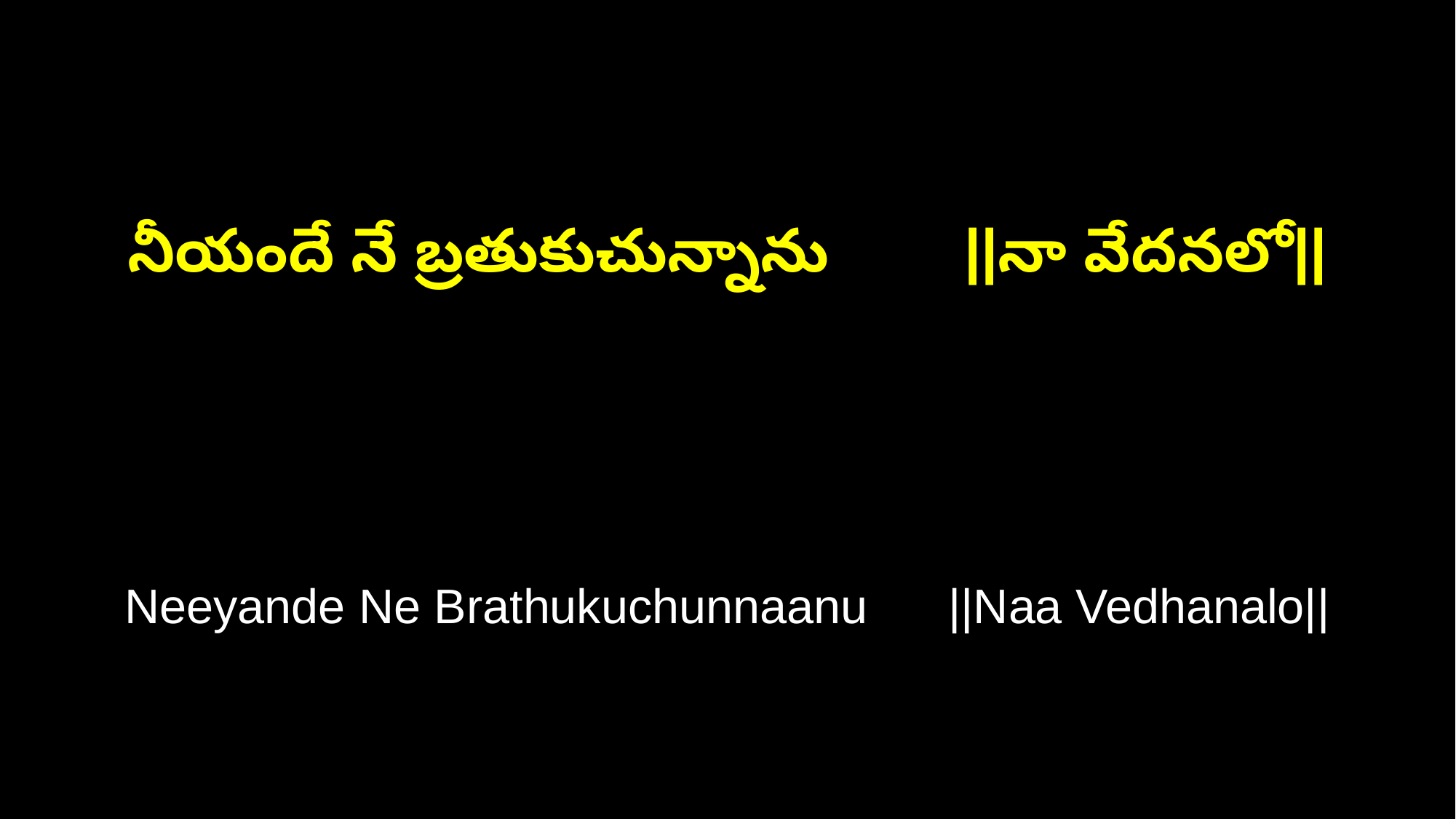

నీయందే నే బ్రతుకుచున్నాను        ||నా వేదనలో||
Neeyande Ne Brathukuchunnaanu      ||Naa Vedhanalo||